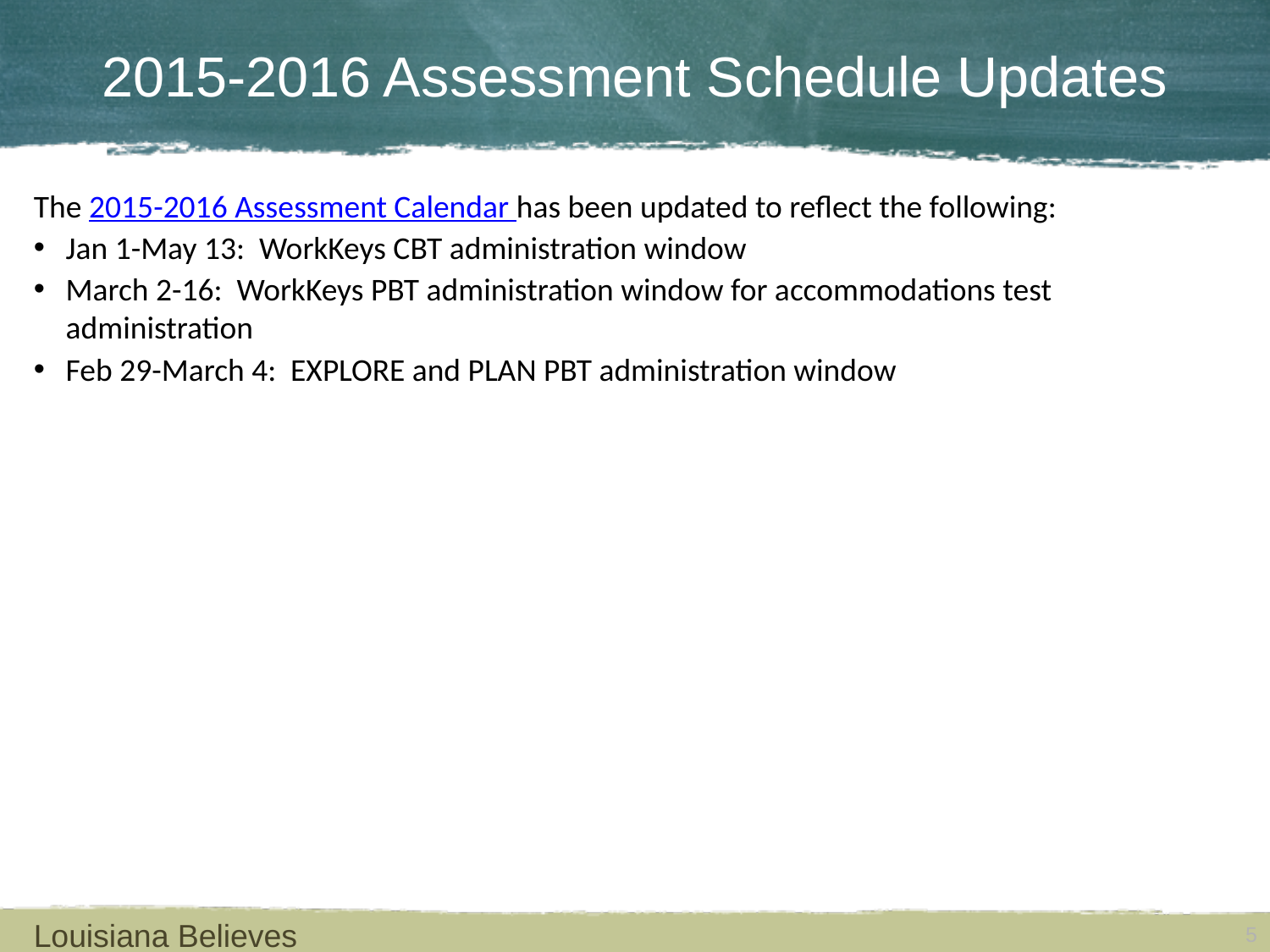

# 2015-2016 Assessment Schedule Updates
The 2015-2016 Assessment Calendar has been updated to reflect the following:
Jan 1-May 13:  WorkKeys CBT administration window
March 2-16:  WorkKeys PBT administration window for accommodations test administration
Feb 29-March 4:  EXPLORE and PLAN PBT administration window
Louisiana Believes
5